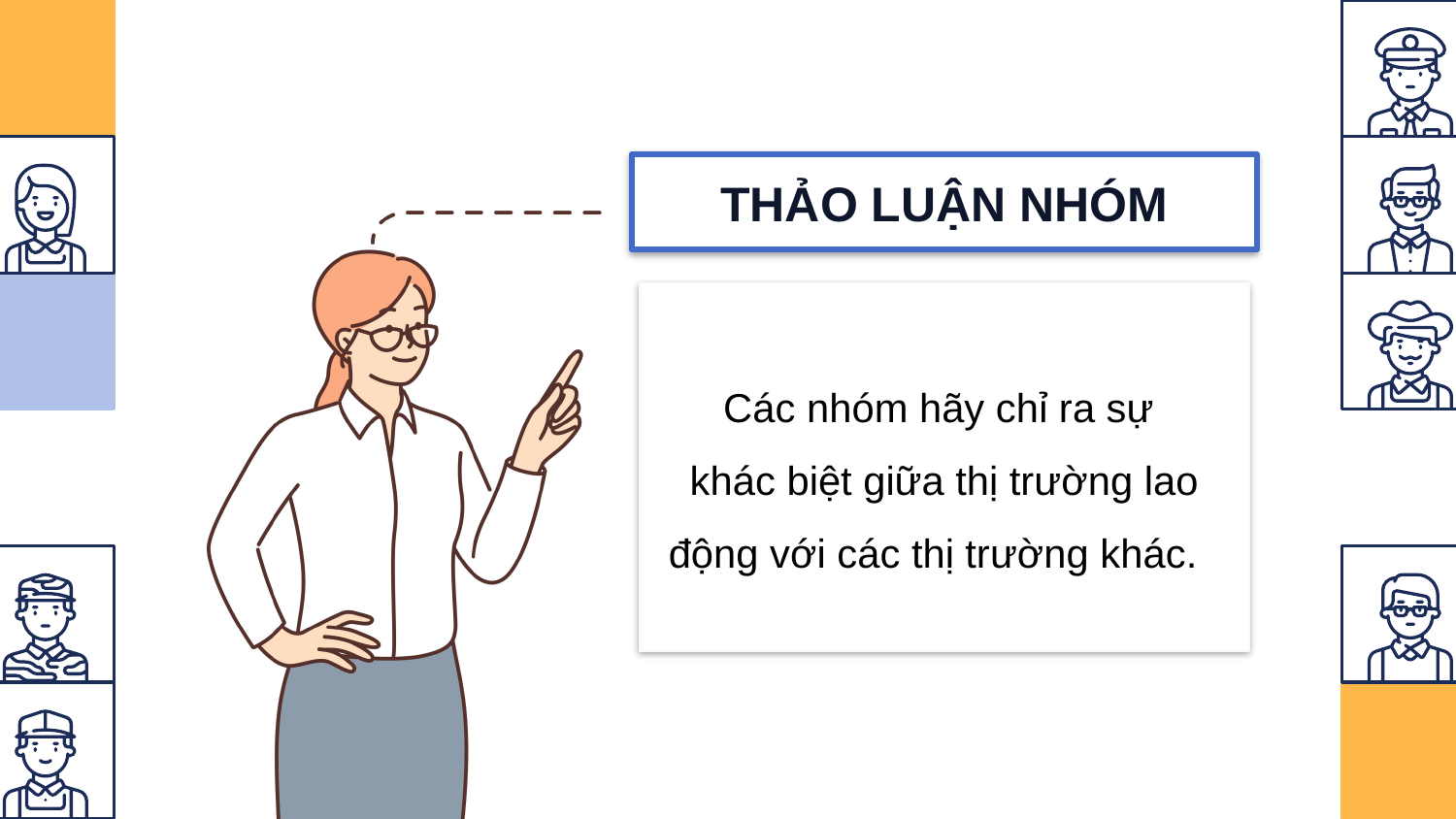

THẢO LUẬN NHÓM
Các nhóm hãy chỉ ra sự
khác biệt giữa thị trường lao động với các thị trường khác.